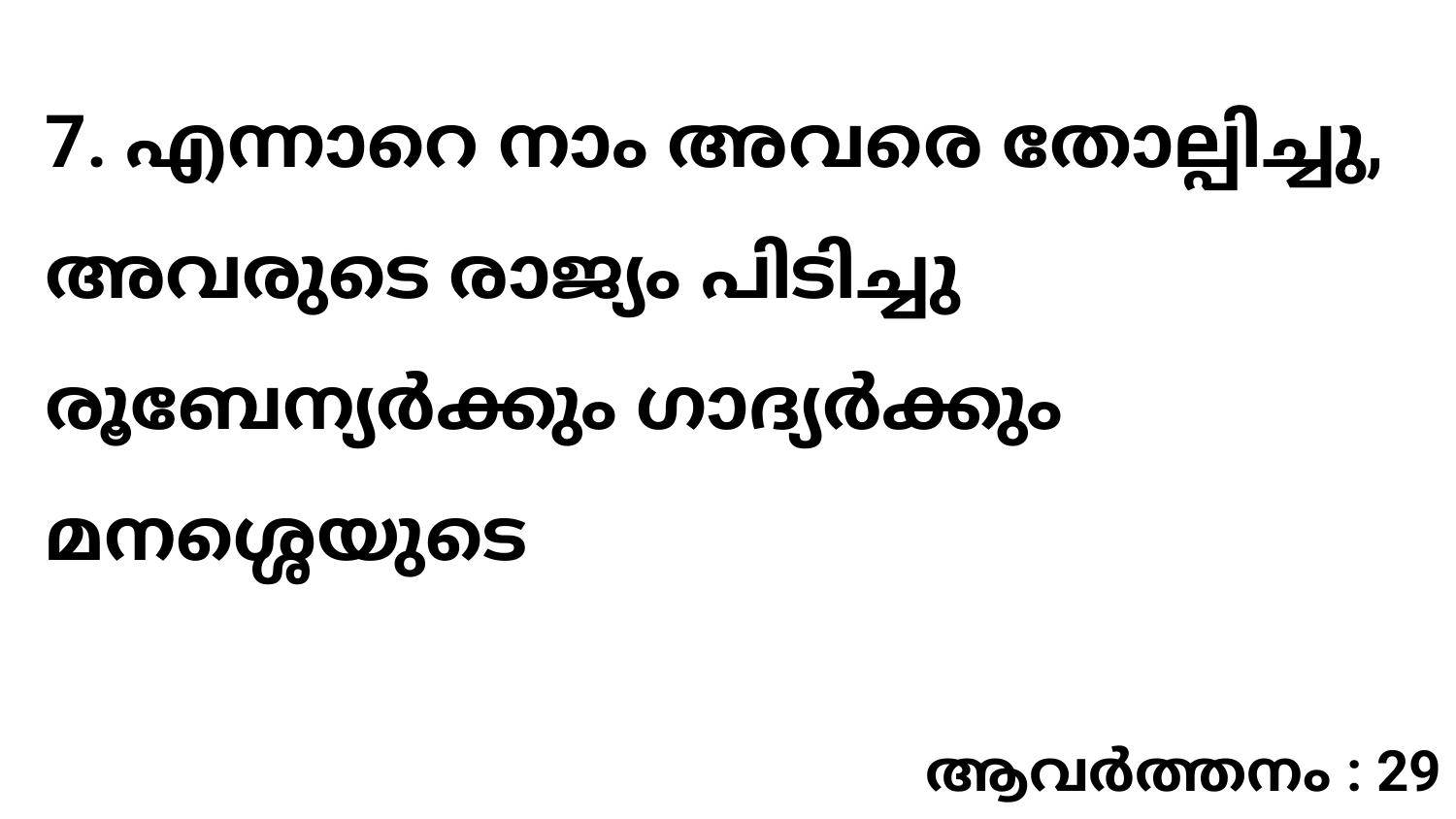

7. എന്നാറെ നാം അവരെ തോല്പിച്ചു, അവരുടെ രാജ്യം പിടിച്ചു രൂബേന്യർക്കും ഗാദ്യർക്കും മനശ്ശെയുടെ
ആവർത്തനം : 29